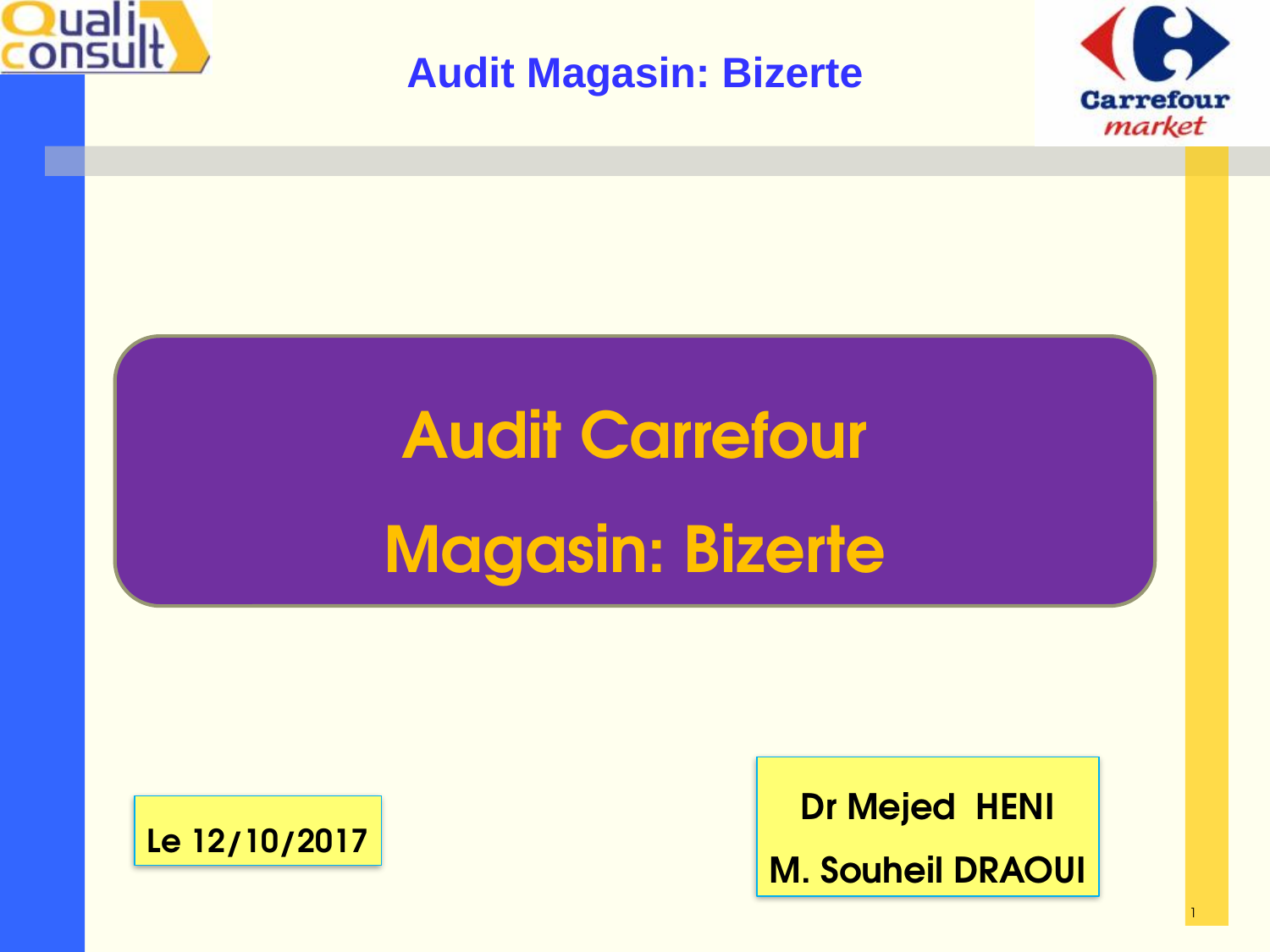

Audit Carrefour
Magasin: Bizerte
Dr Mejed  HENI
M. Souheil DRAOUI
Le 12/10/2017